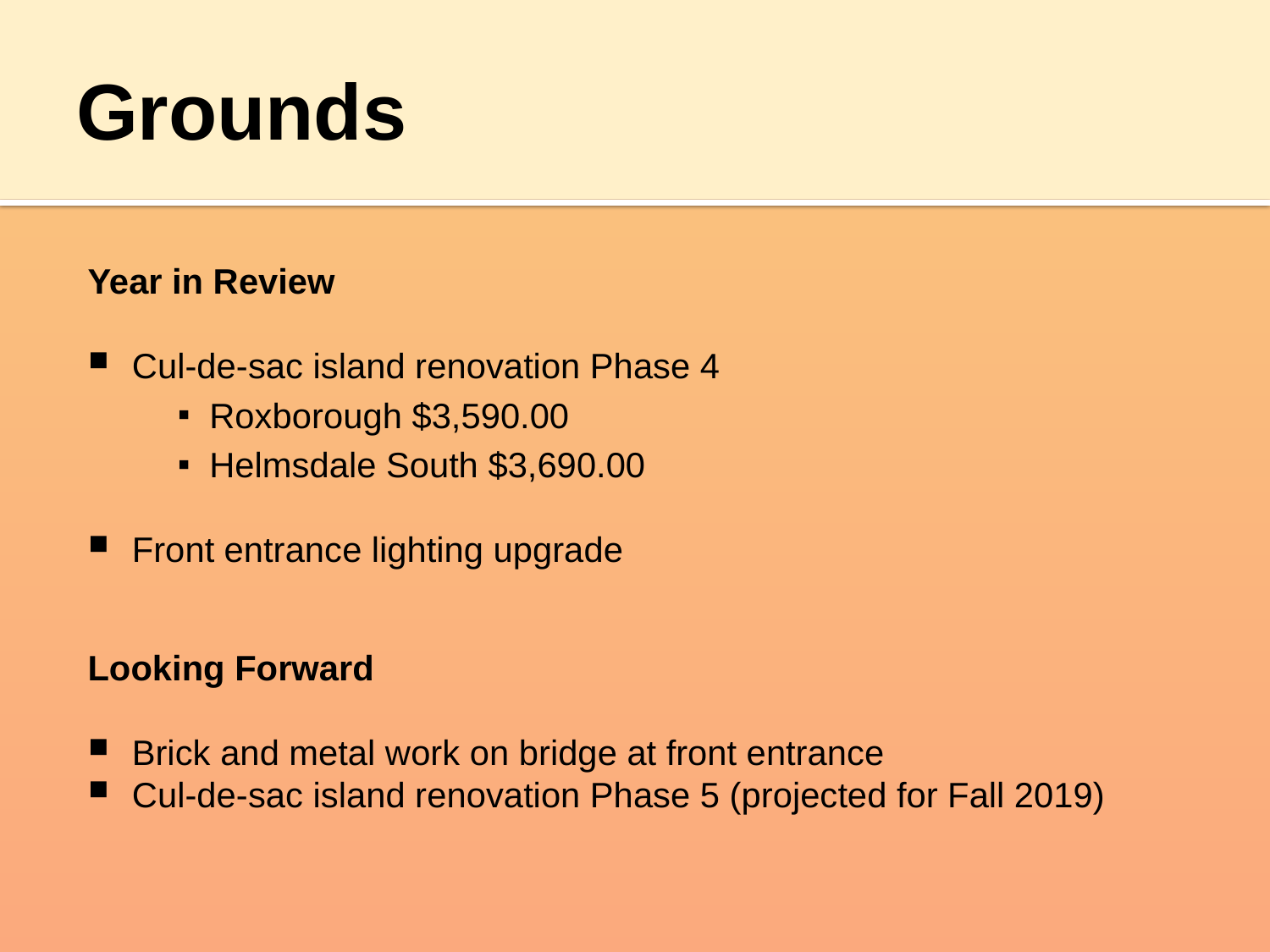

# Grounds
Year in Review

Cul-de-sac island renovation Phase 4
Roxborough $3,590.00
Helmsdale South $3,690.00

Front entrance lighting upgrade

Looking Forward

Brick and metal work on bridge at front entrance
Cul-de-sac island renovation Phase 5 (projected for Fall 2019)